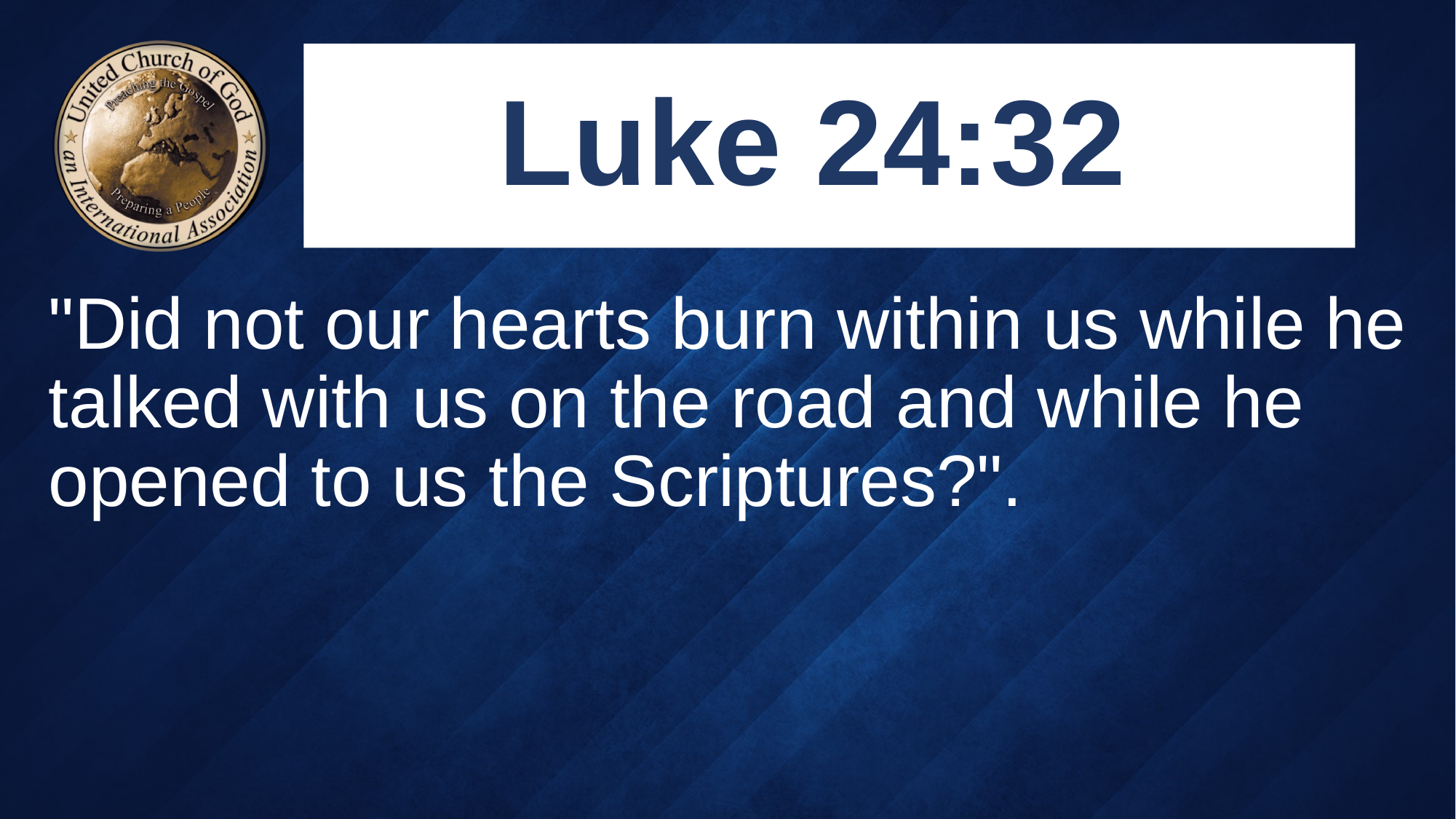

# Luke 24:32
"Did not our hearts burn within us while he talked with us on the road and while he opened to us the Scriptures?".